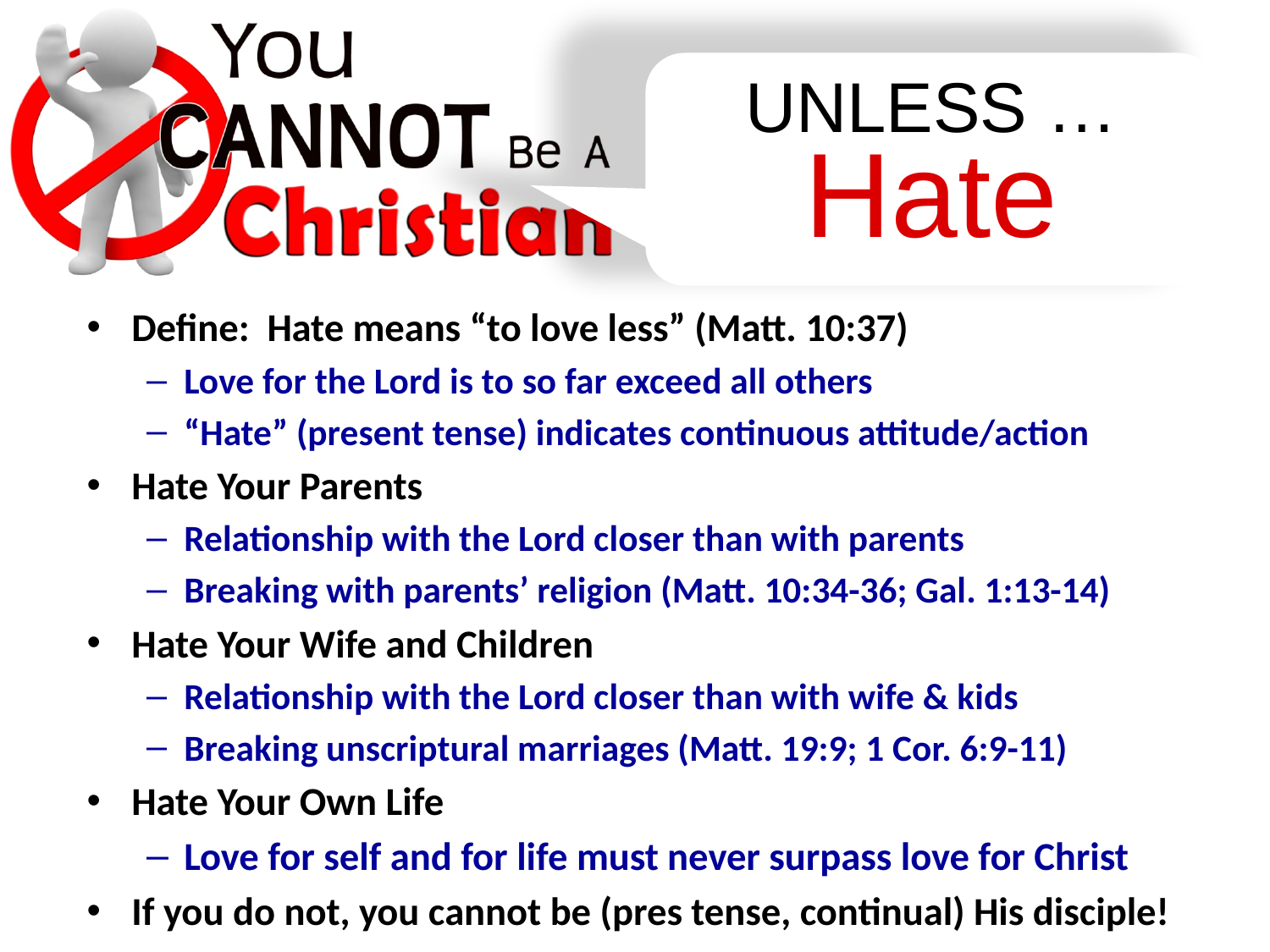

UNLESS …
Hate
Define:  Hate means “to love less” (Matt. 10:37)
Love for the Lord is to so far exceed all others
“Hate” (present tense) indicates continuous attitude/action
Hate Your Parents
Relationship with the Lord closer than with parents
Breaking with parents’ religion (Matt. 10:34-36; Gal. 1:13-14)
Hate Your Wife and Children
Relationship with the Lord closer than with wife & kids
Breaking unscriptural marriages (Matt. 19:9; 1 Cor. 6:9-11)
Hate Your Own Life
Love for self and for life must never surpass love for Christ
If you do not, you cannot be (pres tense, continual) His disciple!